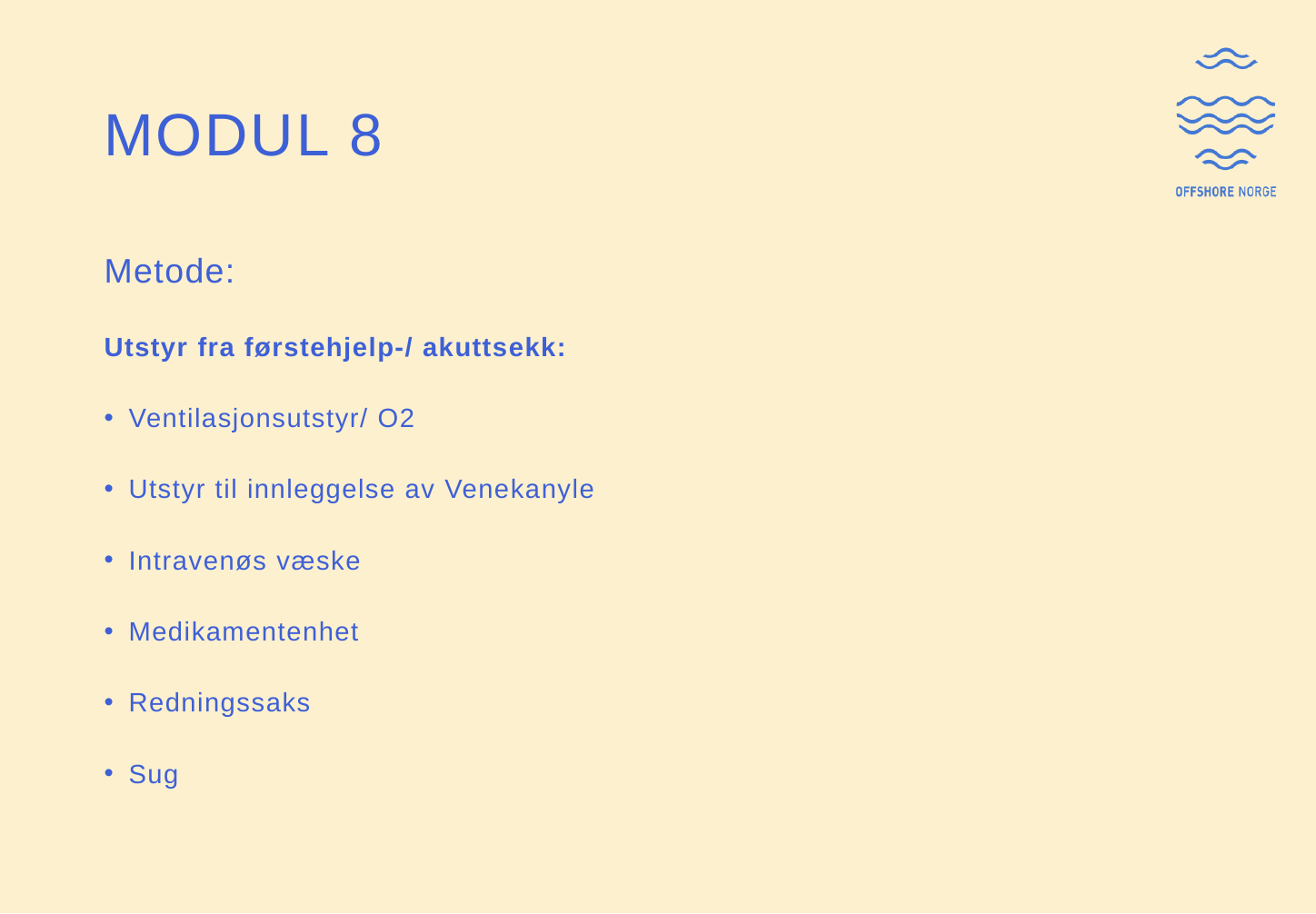

# Modul 8
Metode:
Utstyr fra førstehjelp-/ akuttsekk:
Ventilasjonsutstyr/ O2
Utstyr til innleggelse av Venekanyle
Intravenøs væske
Medikamentenhet
Redningssaks
Sug